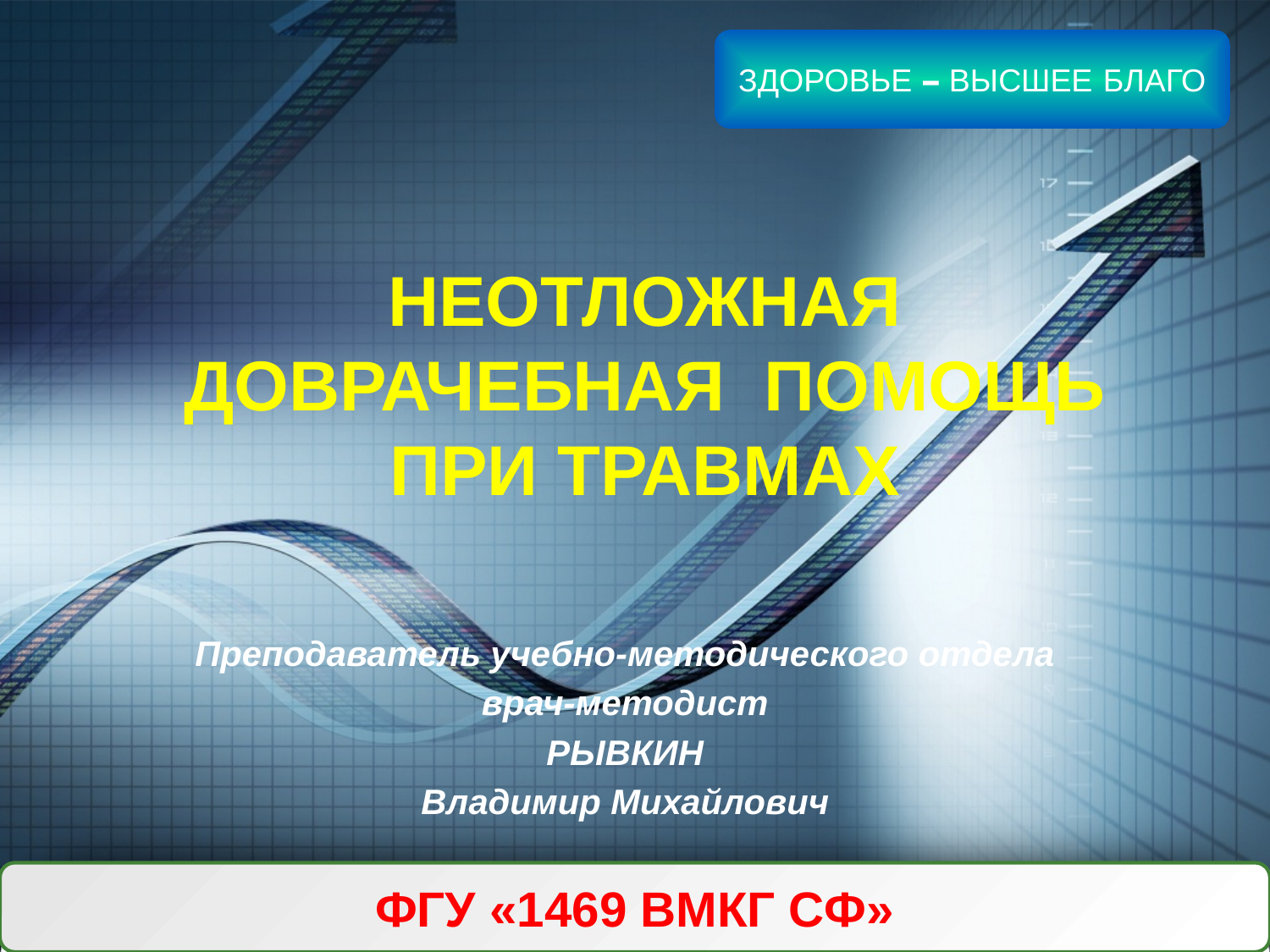

ЗДОРОВЬЕ – ВЫСШЕЕ БЛАГО
# НЕОТЛОЖНАЯ ДОВРАЧЕБНАЯ  ПОМОЩЬ ПРИ ТРАВМАХ
Преподаватель учебно-методического отдела
врач-методист
РЫВКИН
Владимир Михайлович
ФГУ «1469 ВМКГ СФ»